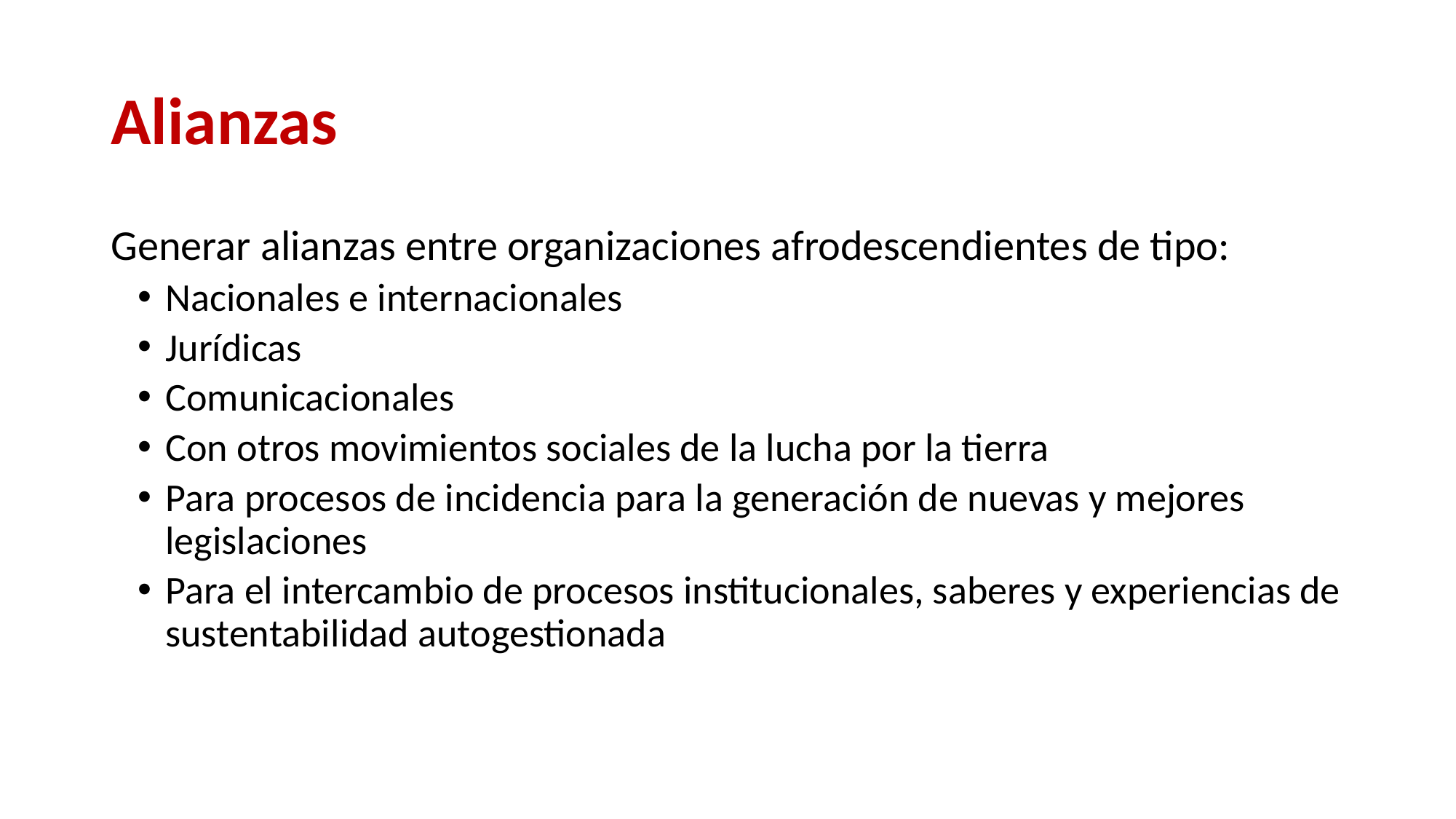

# Alianzas
Generar alianzas entre organizaciones afrodescendientes de tipo:
Nacionales e internacionales
Jurídicas
Comunicacionales
Con otros movimientos sociales de la lucha por la tierra
Para procesos de incidencia para la generación de nuevas y mejores legislaciones
Para el intercambio de procesos institucionales, saberes y experiencias de sustentabilidad autogestionada